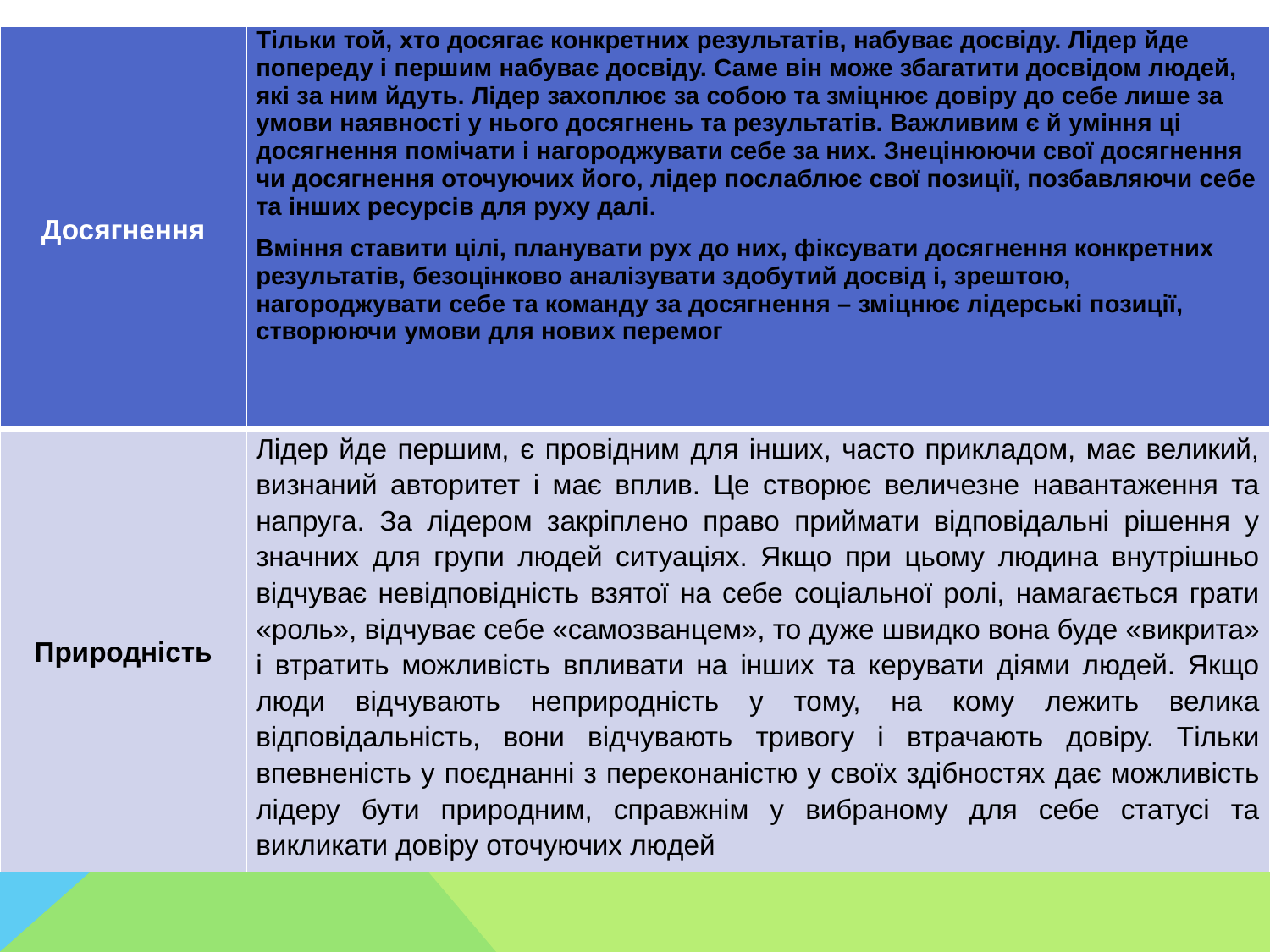

| Досягнення | Тільки той, хто досягає конкретних результатів, набуває досвіду. Лідер йде попереду і першим набуває досвіду. Саме він може збагатити досвідом людей, які за ним йдуть. Лідер захоплює за собою та зміцнює довіру до себе лише за умови наявності у нього досягнень та результатів. Важливим є й уміння ці досягнення помічати і нагороджувати себе за них. Знецінюючи свої досягнення чи досягнення оточуючих його, лідер послаблює свої позиції, позбавляючи себе та інших ресурсів для руху далі. Вміння ставити цілі, планувати рух до них, фіксувати досягнення конкретних результатів, безоцінково аналізувати здобутий досвід і, зрештою, нагороджувати себе та команду за досягнення – зміцнює лідерські позиції, створюючи умови для нових перемог |
| --- | --- |
| Природність | Лідер йде першим, є провідним для інших, часто прикладом, має великий, визнаний авторитет і має вплив. Це створює величезне навантаження та напруга. За лідером закріплено право приймати відповідальні рішення у значних для групи людей ситуаціях. Якщо при цьому людина внутрішньо відчуває невідповідність взятої на себе соціальної ролі, намагається грати «роль», відчуває себе «самозванцем», то дуже швидко вона буде «викрита» і втратить можливість впливати на інших та керувати діями людей. Якщо люди відчувають неприродність у тому, на кому лежить велика відповідальність, вони відчувають тривогу і втрачають довіру. Тільки впевненість у поєднанні з переконаністю у своїх здібностях дає можливість лідеру бути природним, справжнім у вибраному для себе статусі та викликати довіру оточуючих людей |